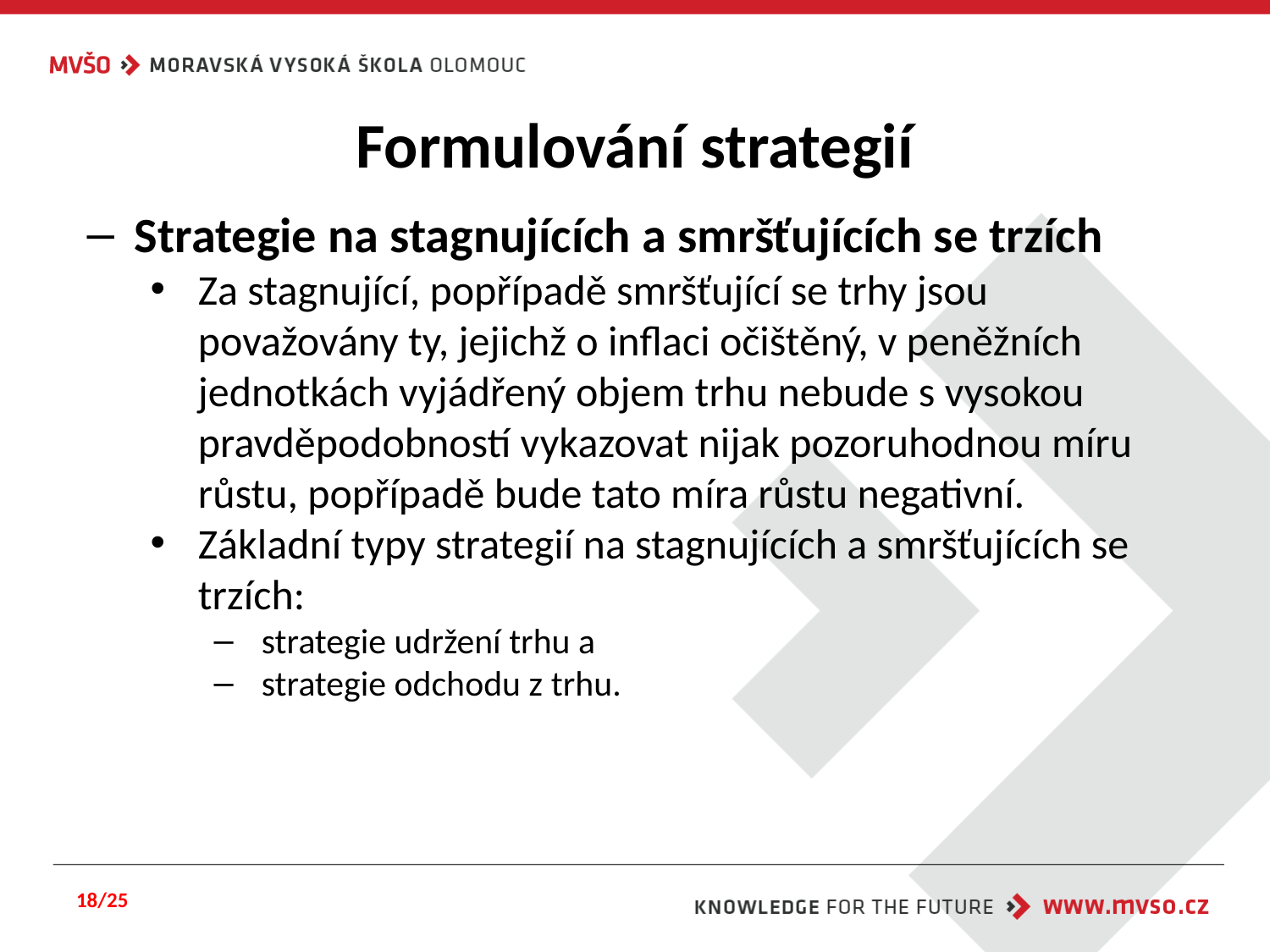

# Formulování strategií
Strategie na stagnujících a smršťujících se trzích
Za stagnující, popřípadě smršťující se trhy jsou považovány ty, jejichž o inflaci očištěný, v peněžních jednotkách vyjádřený objem trhu nebude s vysokou pravděpodobností vykazovat nijak pozoruhodnou míru růstu, popřípadě bude tato míra růstu negativní.
Základní typy strategií na stagnujících a smršťujících se trzích:
strategie udržení trhu a
strategie odchodu z trhu.
18/25